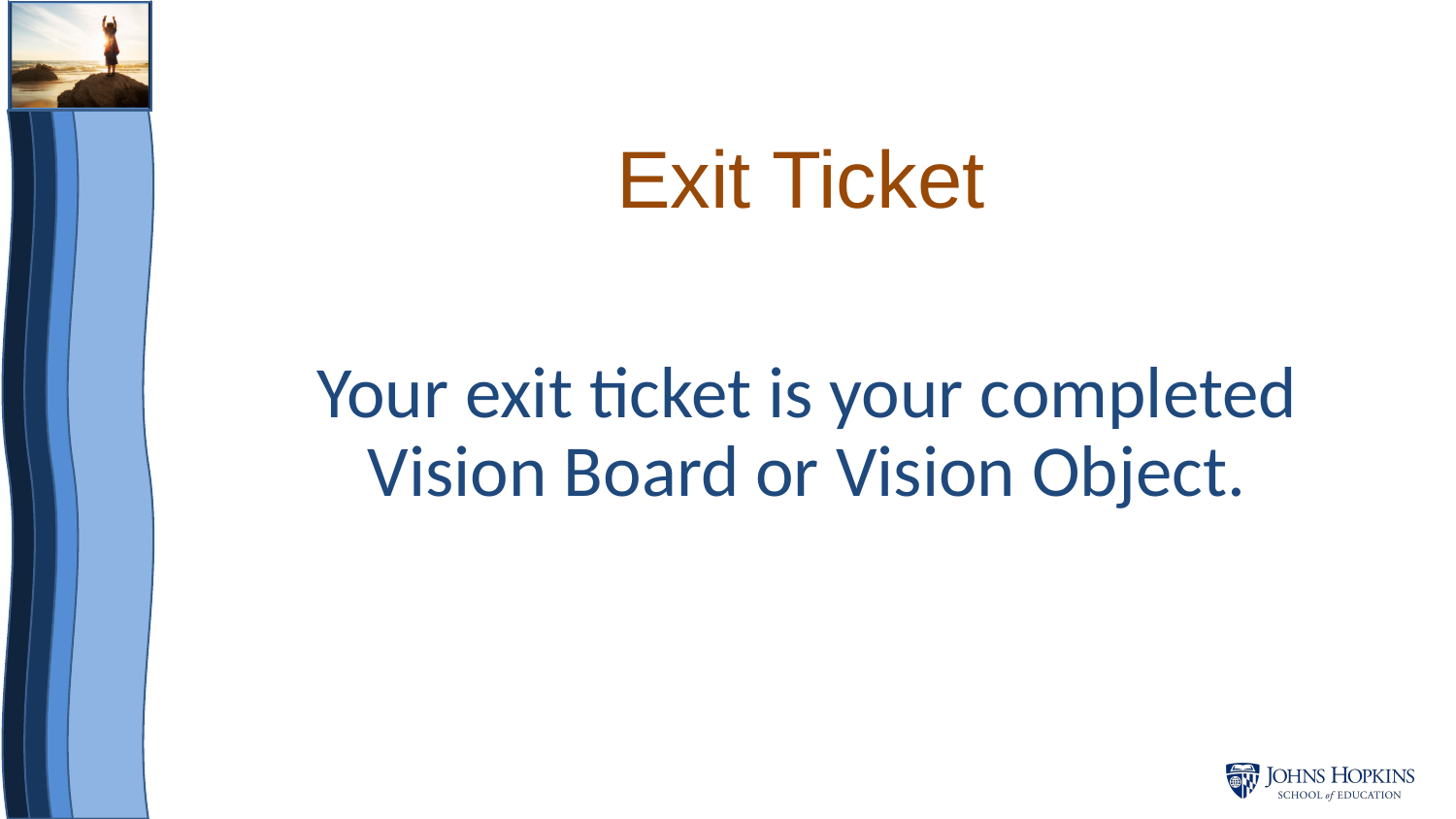

# Exit Ticket
Your exit ticket is your completed Vision Board or Vision Object.